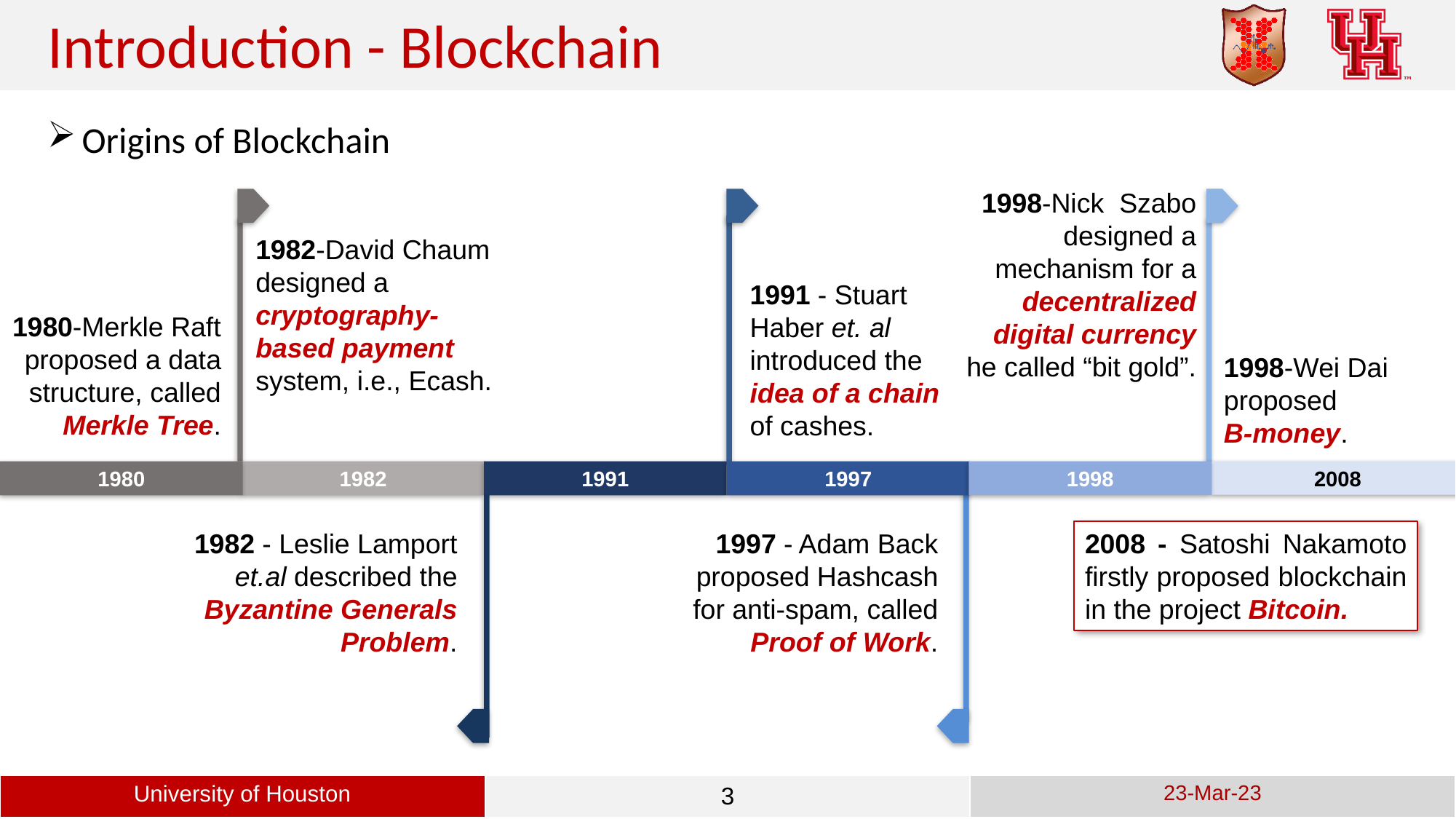

Introduction - Blockchain
Origins of Blockchain
1998-Nick  Szabo designed a mechanism for a decentralized digital currency he called “bit gold”.

1982-David Chaum designed a cryptography-based payment system, i.e., Ecash.
1991 - Stuart Haber et. al introduced the idea of a chain of cashes.
1980-Merkle Raft proposed a data structure, called Merkle Tree.
1998-Wei Dai proposed
B-money.
1982
1998
2008
1980
1991
1997

1982 - Leslie Lamport et.al described the Byzantine Generals Problem.
1997 - Adam Back proposed Hashcash for anti-spam, called Proof of Work.
2008 - Satoshi Nakamoto firstly proposed blockchain in the project Bitcoin.